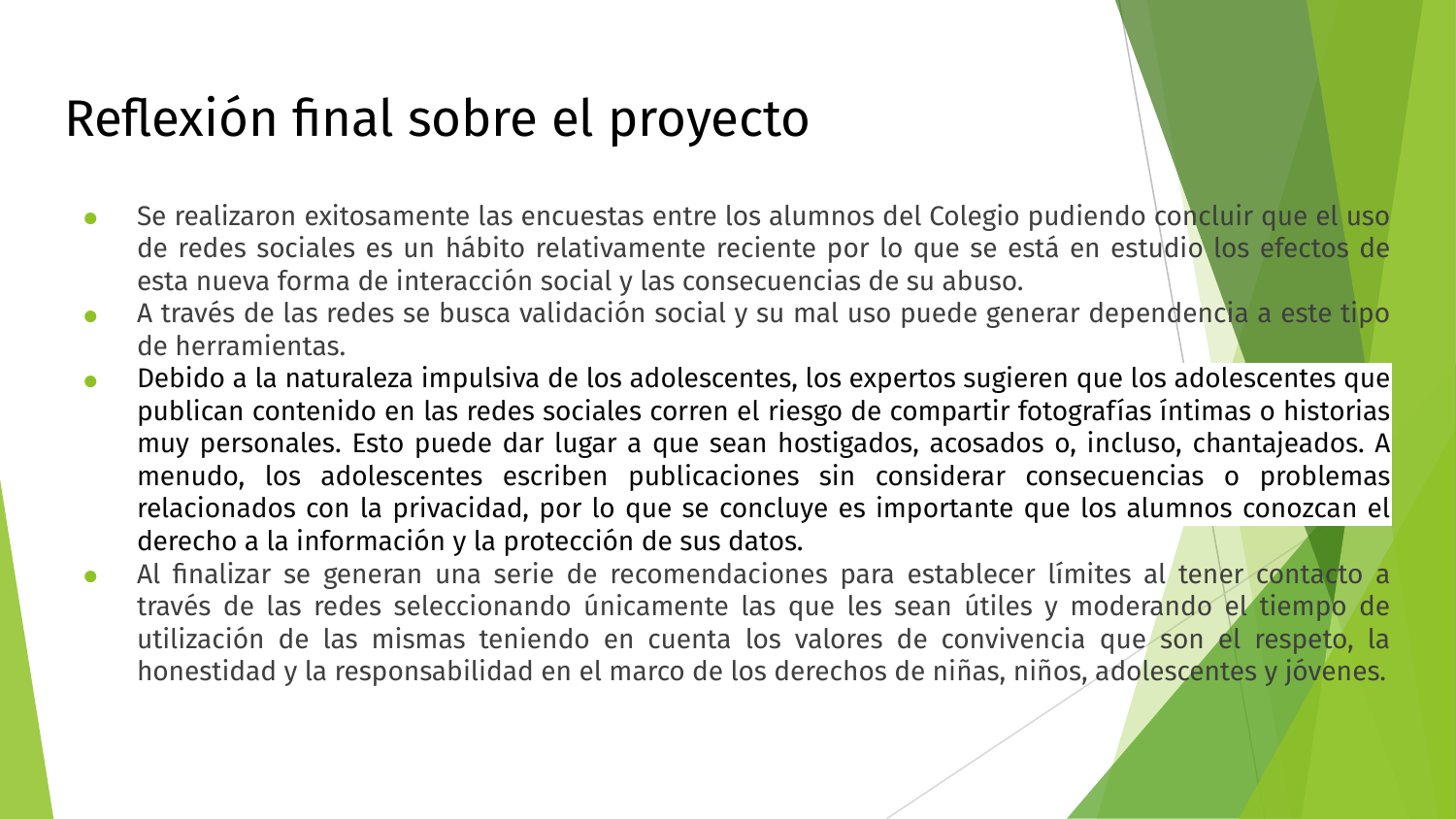

# Reflexión final sobre el proyecto
Se realizaron exitosamente las encuestas entre los alumnos del Colegio pudiendo concluir que el uso de redes sociales es un hábito relativamente reciente por lo que se está en estudio los efectos de esta nueva forma de interacción social y las consecuencias de su abuso.
A través de las redes se busca validación social y su mal uso puede generar dependencia a este tipo de herramientas.
Debido a la naturaleza impulsiva de los adolescentes, los expertos sugieren que los adolescentes que publican contenido en las redes sociales corren el riesgo de compartir fotografías íntimas o historias muy personales. Esto puede dar lugar a que sean hostigados, acosados o, incluso, chantajeados. A menudo, los adolescentes escriben publicaciones sin considerar consecuencias o problemas relacionados con la privacidad, por lo que se concluye es importante que los alumnos conozcan el derecho a la información y la protección de sus datos.
Al finalizar se generan una serie de recomendaciones para establecer límites al tener contacto a través de las redes seleccionando únicamente las que les sean útiles y moderando el tiempo de utilización de las mismas teniendo en cuenta los valores de convivencia que son el respeto, la honestidad y la responsabilidad en el marco de los derechos de niñas, niños, adolescentes y jóvenes.